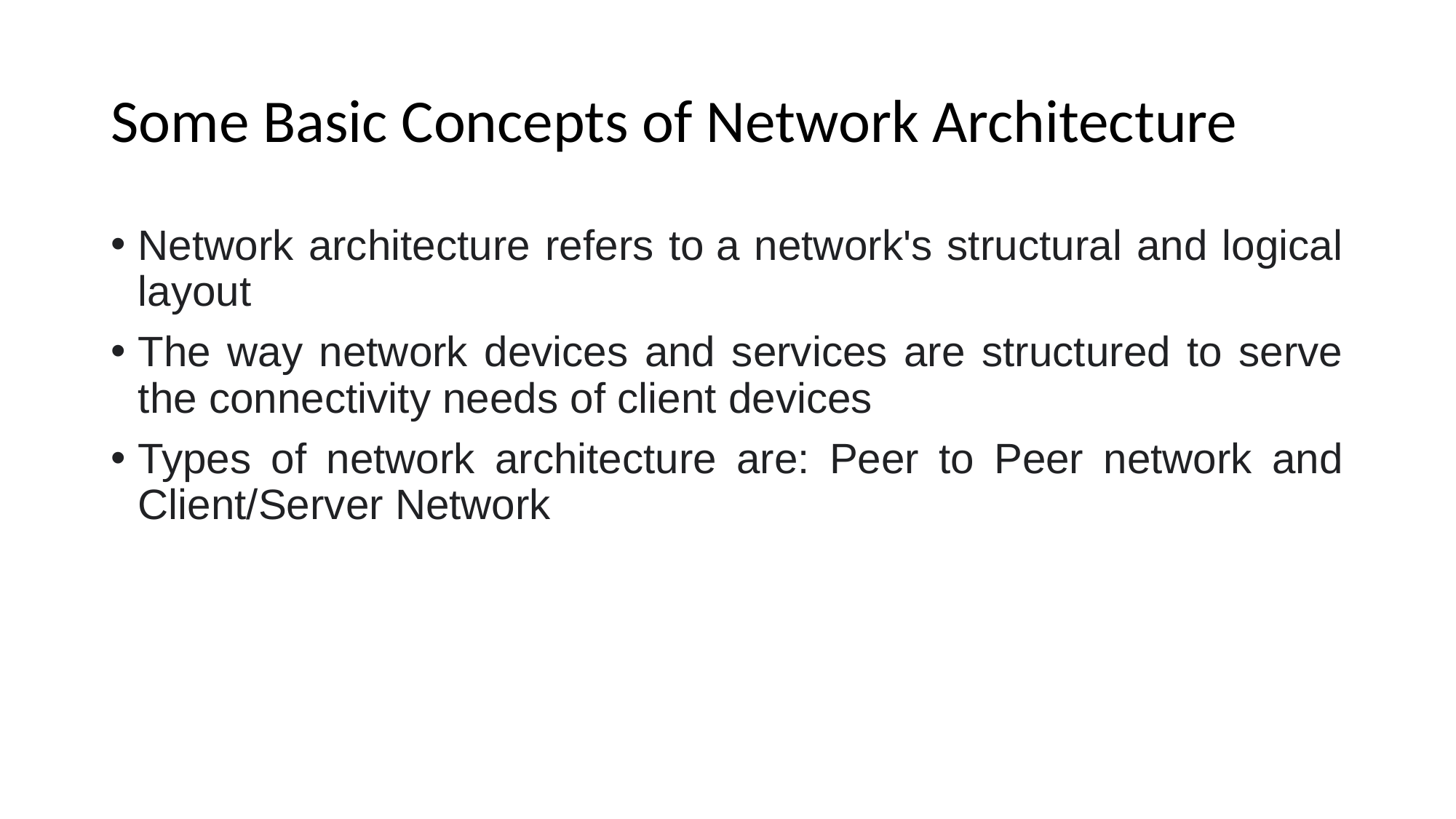

# Some Basic Concepts of Network Architecture
Network architecture refers to a network's structural and logical layout
The way network devices and services are structured to serve the connectivity needs of client devices
Types of network architecture are: Peer to Peer network and Client/Server Network